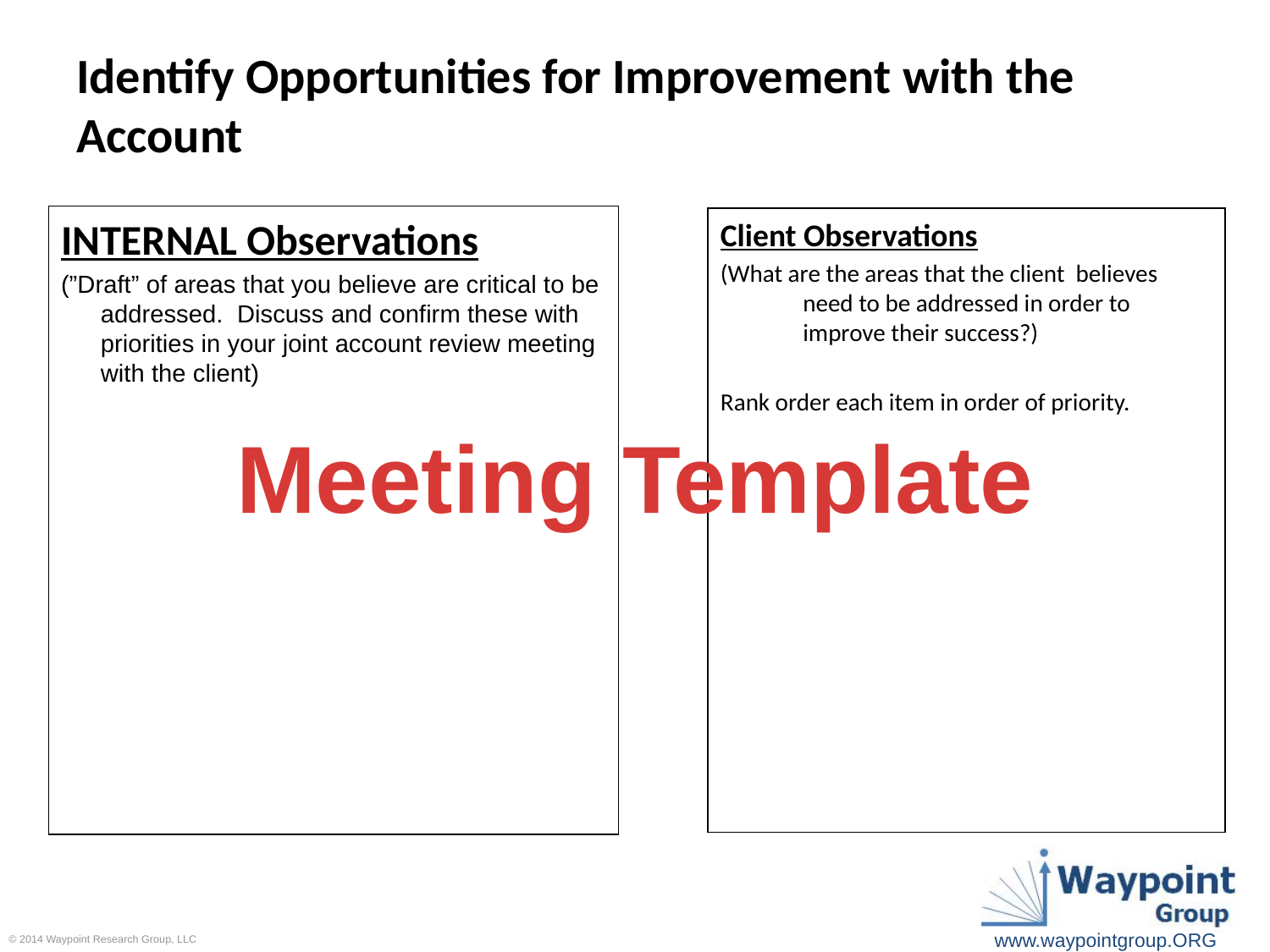

# Identify Opportunities for Improvement with the Account
INTERNAL Observations
(”Draft” of areas that you believe are critical to be addressed.  Discuss and confirm these with priorities in your joint account review meeting with the client)
Client Observations
(What are the areas that the client  believes need to be addressed in order to improve their success?)

Rank order each item in order of priority.
Meeting Template